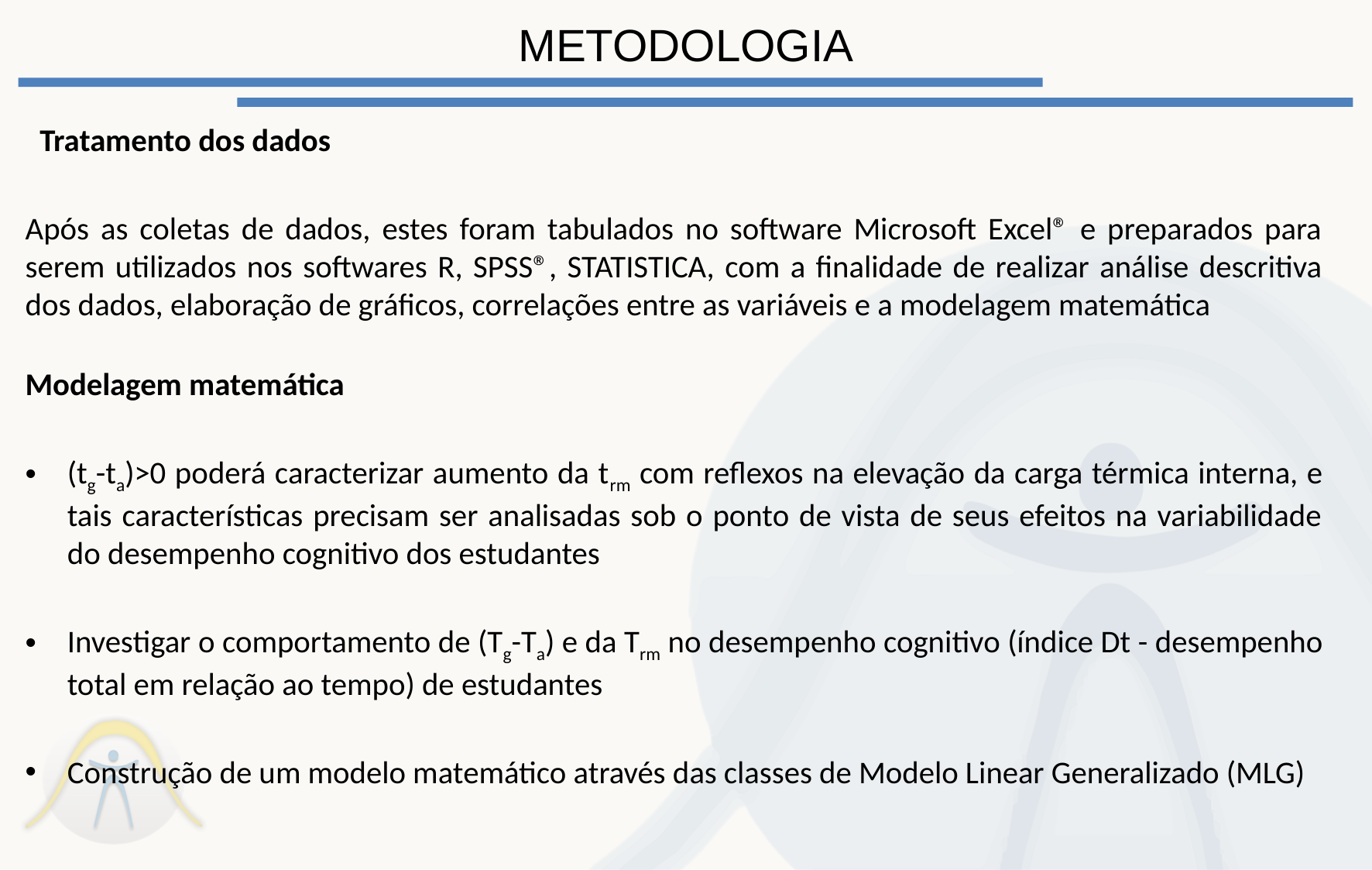

# Metodologia
  Tratamento dos dados

Após as coletas de dados, estes foram tabulados no software Microsoft Excel® e preparados para serem utilizados nos softwares R, SPSS®, STATISTICA, com a finalidade de realizar análise descritiva dos dados, elaboração de gráficos, correlações entre as variáveis e a modelagem matemática

Modelagem matemática

(tg-ta)>0 poderá caracterizar aumento da trm com reflexos na elevação da carga térmica interna, e tais características precisam ser analisadas sob o ponto de vista de seus efeitos na variabilidade do desempenho cognitivo dos estudantes

Investigar o comportamento de (Tg-Ta) e da Trm no desempenho cognitivo (índice Dt - desempenho total em relação ao tempo) de estudantes

Construção de um modelo matemático através das classes de Modelo Linear Generalizado (MLG)